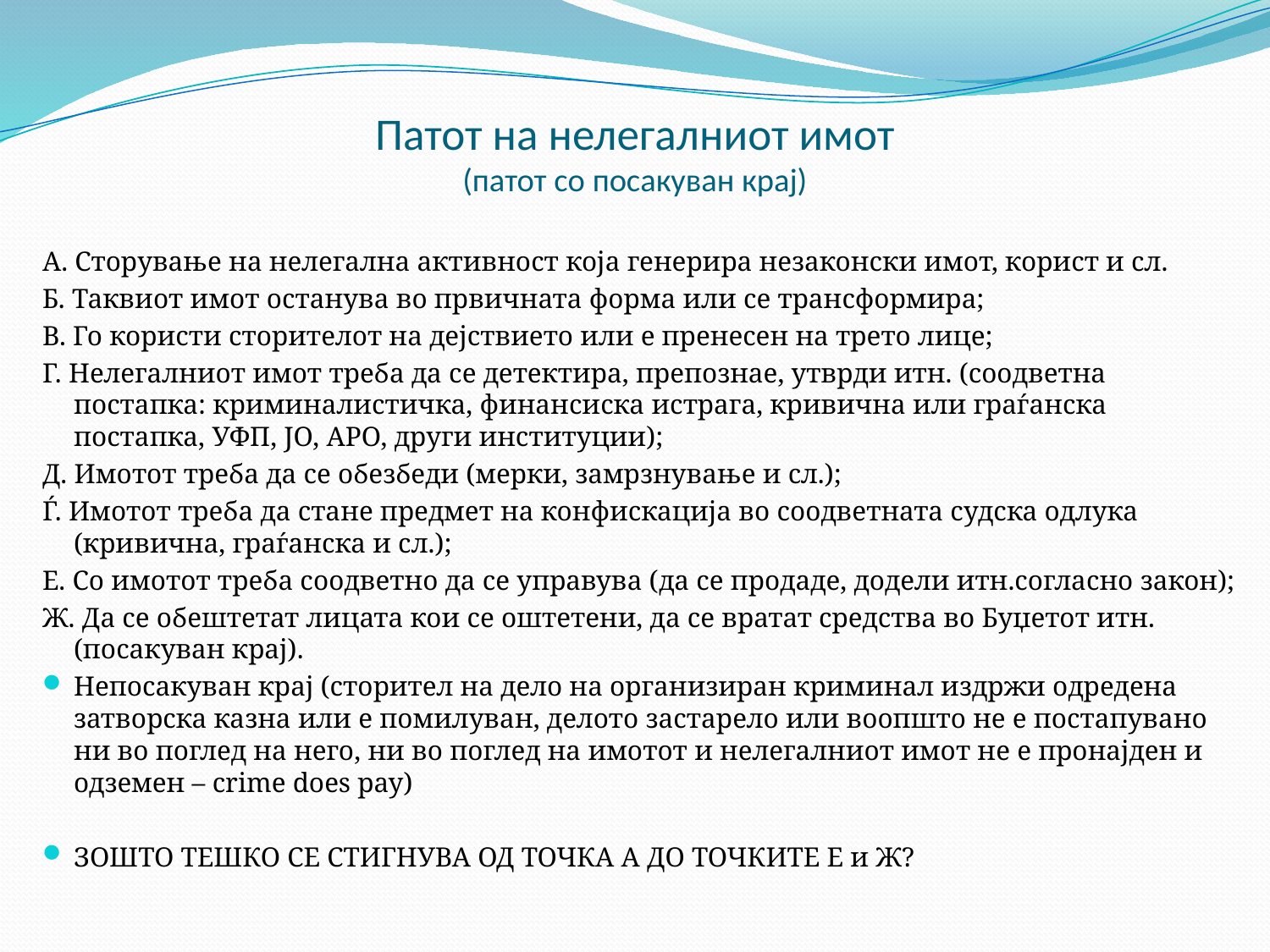

# Патот на нелегалниот имот (патот со посакуван крај)
A. Сторување на нелегална активност која генерира незаконски имот, корист и сл.
Б. Таквиот имот останува во првичната форма или се трансформира;
В. Го користи сторителот на дејствието или е пренесен на трето лице;
Г. Нелегалниот имот треба да се детектира, препознае, утврди итн. (соодветна постапка: криминалистичка, финансиска истрага, кривична или граѓанска постапка, УФП, ЈО, АРО, други институции);
Д. Имотот треба да се обезбеди (мерки, замрзнување и сл.);
Ѓ. Имотот треба да стане предмет на конфискација во соодветната судска одлука (кривична, граѓанска и сл.);
Е. Со имотот треба соодветно да се управува (да се продаде, додели итн.согласно закон);
Ж. Да се обештетат лицата кои се оштетени, да се вратат средства во Буџетот итн. (посакуван крај).
Непосакуван крај (сторител на дело на организиран криминал издржи одредена затворска казна или е помилуван, делото застарело или воопшто не е постапувано ни во поглед на него, ни во поглед на имотот и нелегалниот имот не е пронајден и одземен – crime does pay)

ЗОШТО ТЕШКО СЕ СТИГНУВА ОД ТОЧКА А ДО ТОЧКИТЕ Е и Ж?